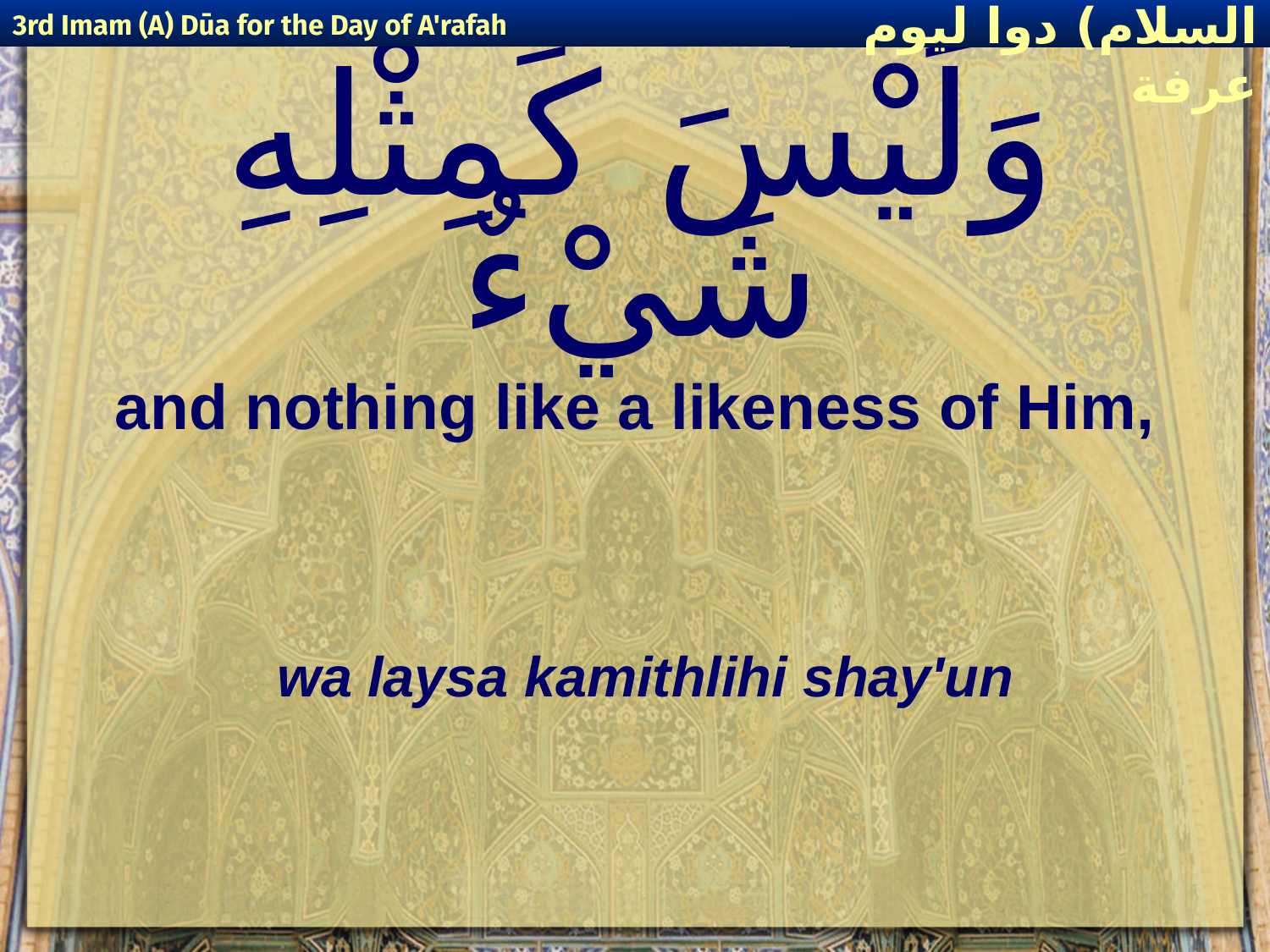

3rd Imam (A) Dūa for the Day of A'rafah
إمام حسين(عليه السلام) دوا ليوم عرفة
# وَلَيْسَ كَمِثْلِهِ شَيْءٌ
and nothing like a likeness of Him,
wa laysa kamithlihi shay'un